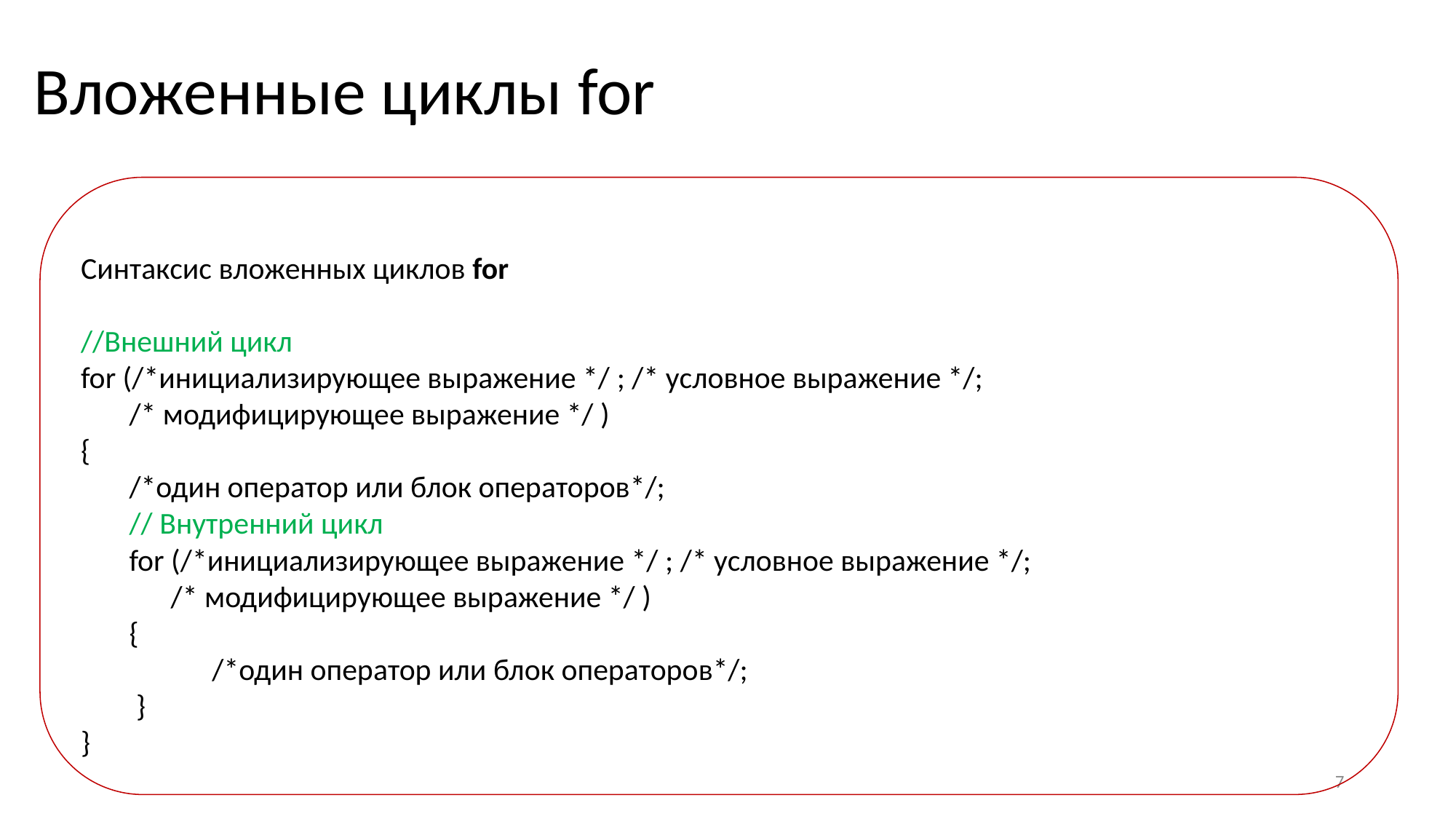

# Вложенные циклы for

Синтаксис вложенных циклов for

//Внешний цикл
for (/*инициализирующее выражение */ ; /* условное выражение */;
       /* модифицирующее выражение */ )
{
       /*один оператор или блок операторов*/;
       // Внутренний цикл
       for (/*инициализирующее выражение */ ; /* условное выражение */;
             /* модифицирующее выражение */ )
       {
                   /*один оператор или блок операторов*/;
        }
}
7